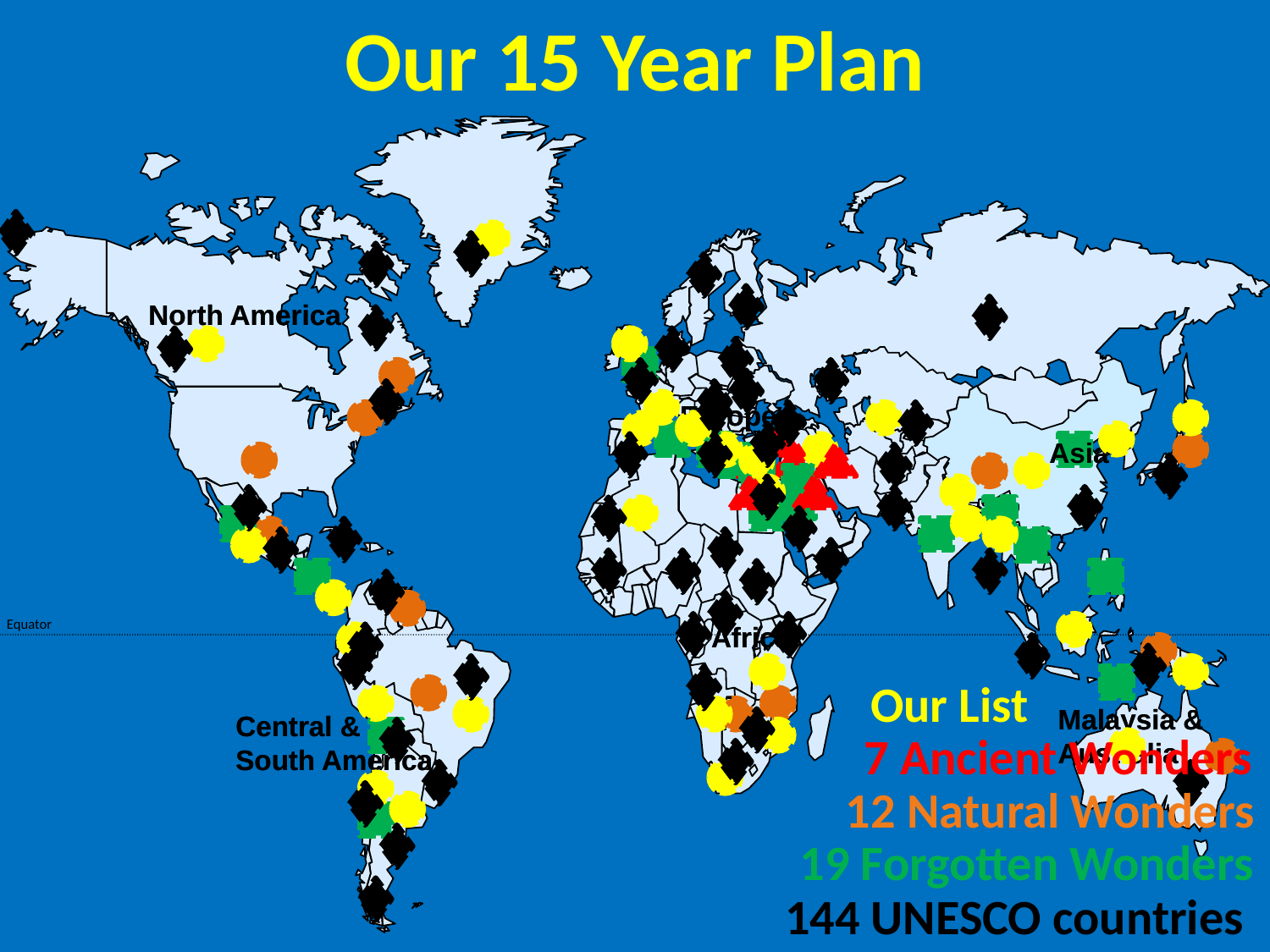

Our 15 Year Plan

North America
North America

Europe
Europe

Asia
Asia

Equator

Africa
Africa

Our List

Malaysia &
Australia
Malaysia &
Australia

Central &
South America
Central &
South America

7 Ancient Wonders

12 Natural Wonders

19 Forgotten Wonders

144 UNESCO countries